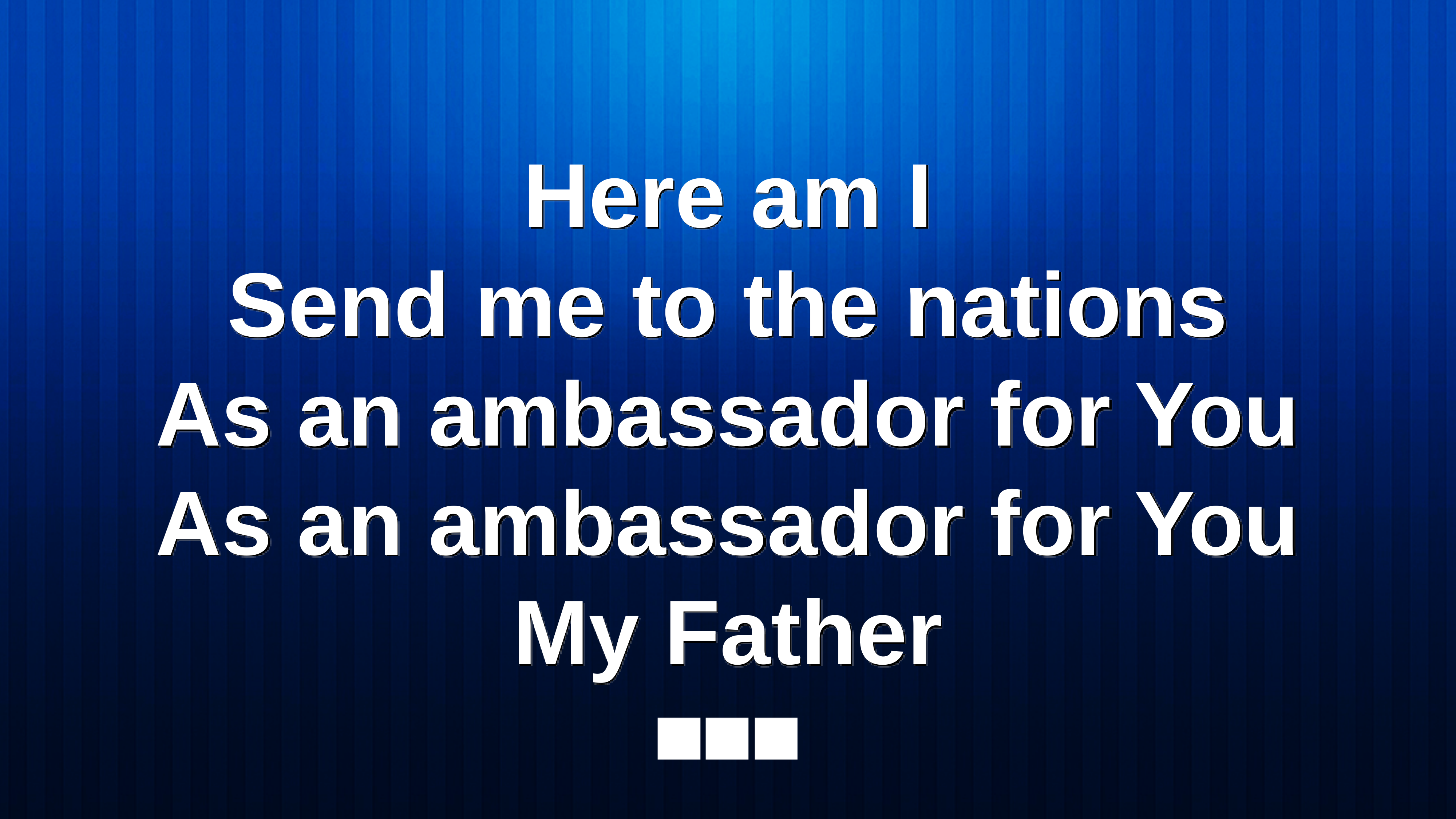

Here am I
Send me to the nations
As an ambassador for You
As an ambassador for You
My Father